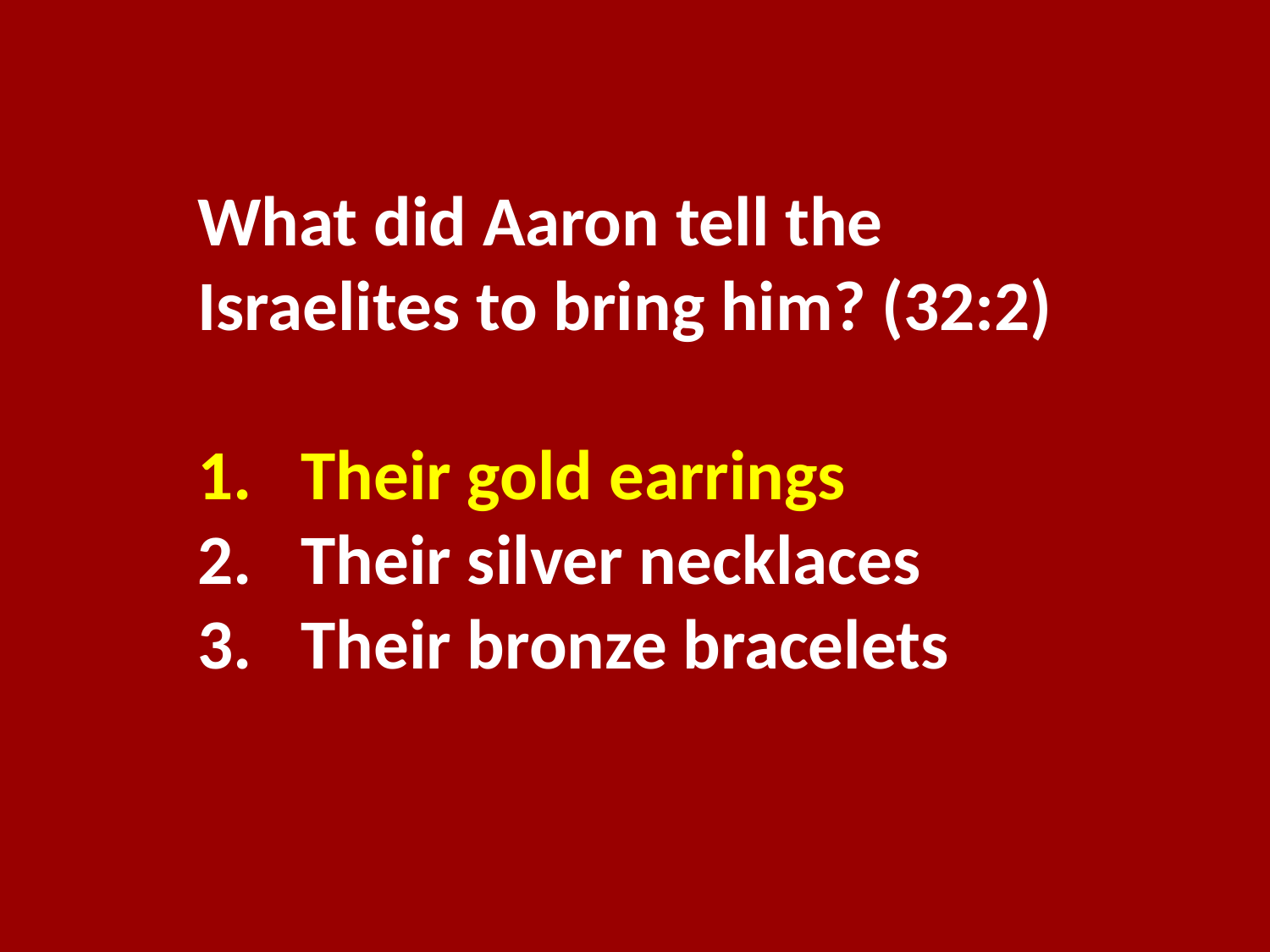

What did Aaron tell the Israelites to bring him? (32:2)

Their gold earrings
Their silver necklaces
Their bronze bracelets